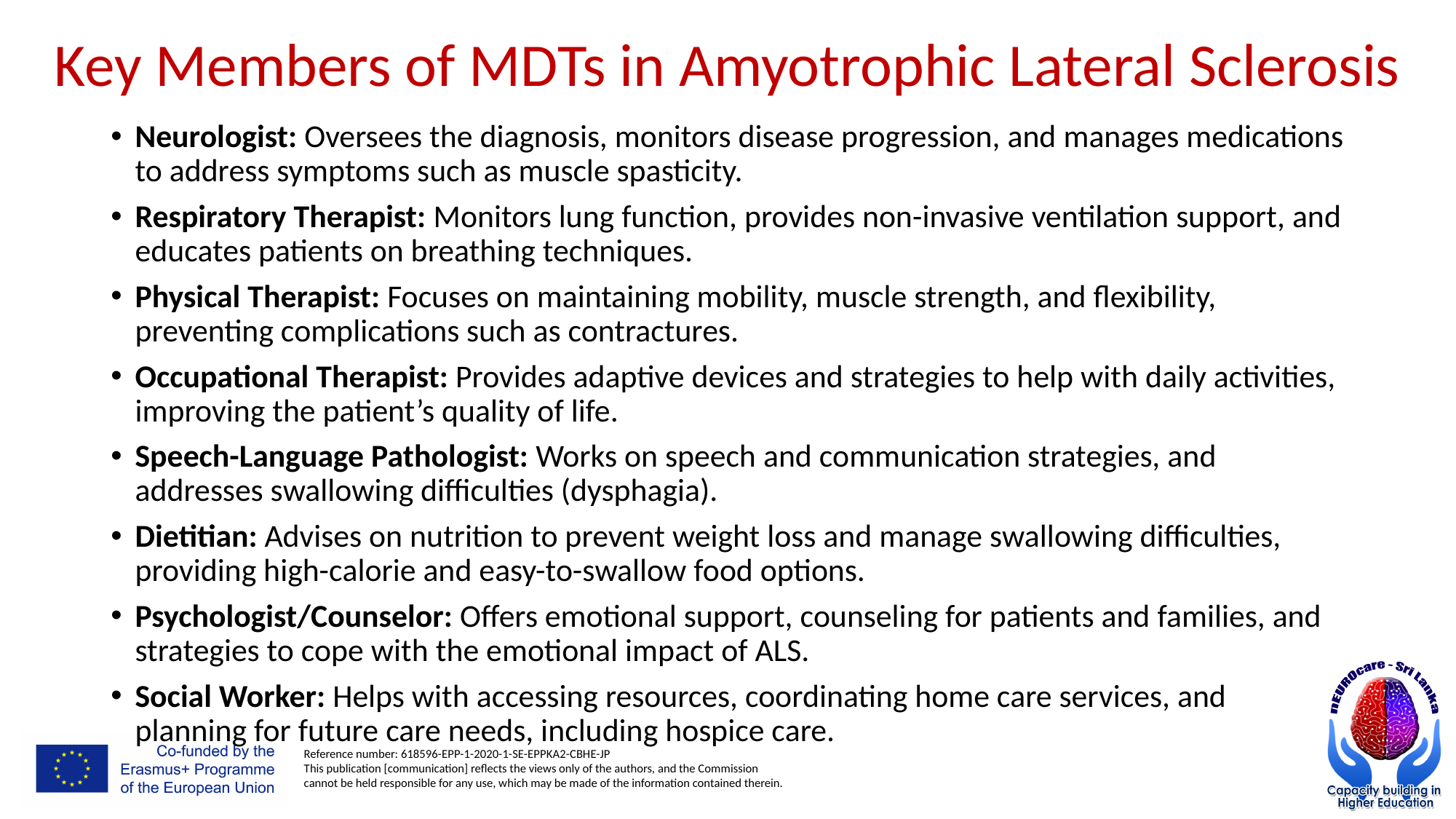

# Key Members of MDTs in Amyotrophic Lateral Sclerosis
Neurologist: Oversees the diagnosis, monitors disease progression, and manages medications to address symptoms such as muscle spasticity.
Respiratory Therapist: Monitors lung function, provides non-invasive ventilation support, and educates patients on breathing techniques.
Physical Therapist: Focuses on maintaining mobility, muscle strength, and flexibility, preventing complications such as contractures.
Occupational Therapist: Provides adaptive devices and strategies to help with daily activities, improving the patient’s quality of life.
Speech-Language Pathologist: Works on speech and communication strategies, and addresses swallowing difficulties (dysphagia).
Dietitian: Advises on nutrition to prevent weight loss and manage swallowing difficulties, providing high-calorie and easy-to-swallow food options.
Psychologist/Counselor: Offers emotional support, counseling for patients and families, and strategies to cope with the emotional impact of ALS.
Social Worker: Helps with accessing resources, coordinating home care services, and planning for future care needs, including hospice care.